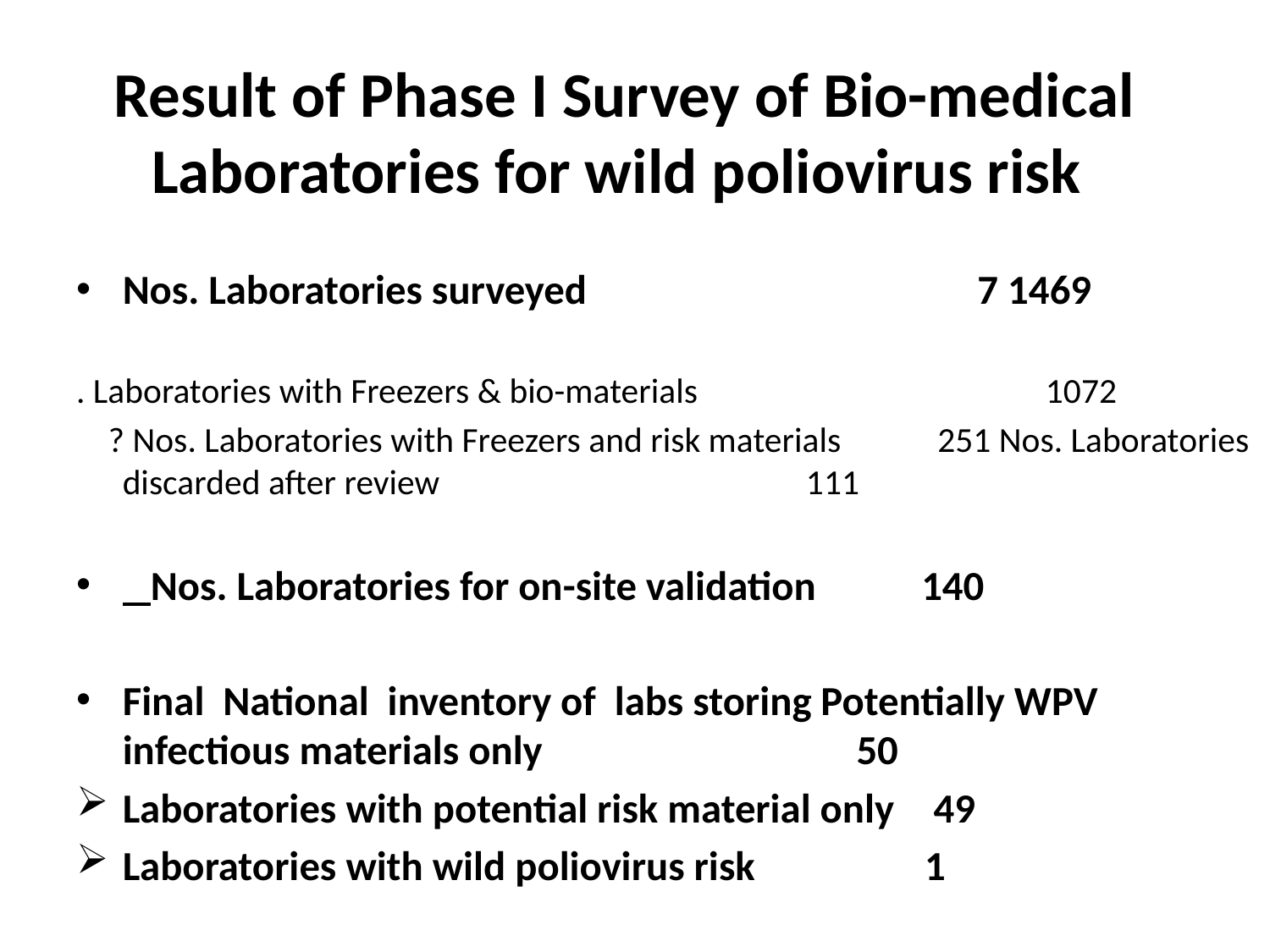

# Result of Phase I Survey of Bio-medical Laboratories for wild poliovirus risk

Nos. Laboratories surveyed                                          7 1469

. Laboratories with Freezers & bio-materials 	                                         1072
    ? Nos. Laboratories with Freezers and risk materials 	         251 Nos. Laboratories discarded after review 	                                          111

   Nos. Laboratories for on-site validation 	      140

Final  National  inventory of  labs storing Potentially WPV infectious materials only                  	               50
Laboratories with potential risk material only 	  49
Laboratories with wild poliovirus risk 	                 1